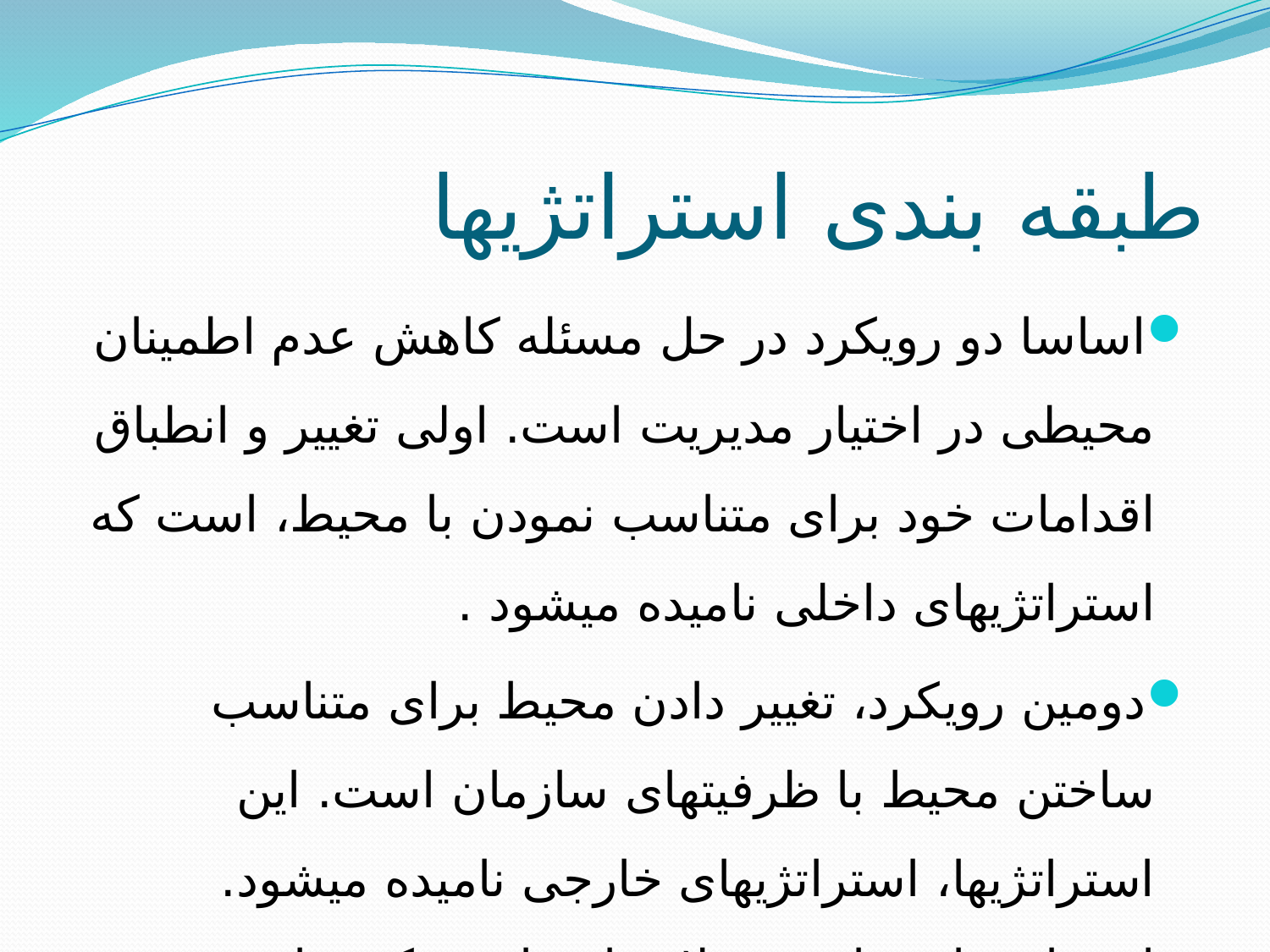

# طبقه بندی استراتژیها
اساسا دو رویكرد در حل مسئله كاهش عدم اطمینان محیطی در اختیار مدیریت است. اولی تغییر و انطباق اقدامات خود برای متناسب نمودن با محیط، است كه استراتژیهای داخلی نامیده میشود .
دومین رویكرد، تغییر دادن محیط برای متناسب ساختن محیط با ظرفیتهای سازمان است. این استراتژیها، استراتژیهای خارجی نامیده میشود. استراتژیهای خارجی، تلاشهایی است كه برای تغییر واقعی محیط طراحی می شوند.